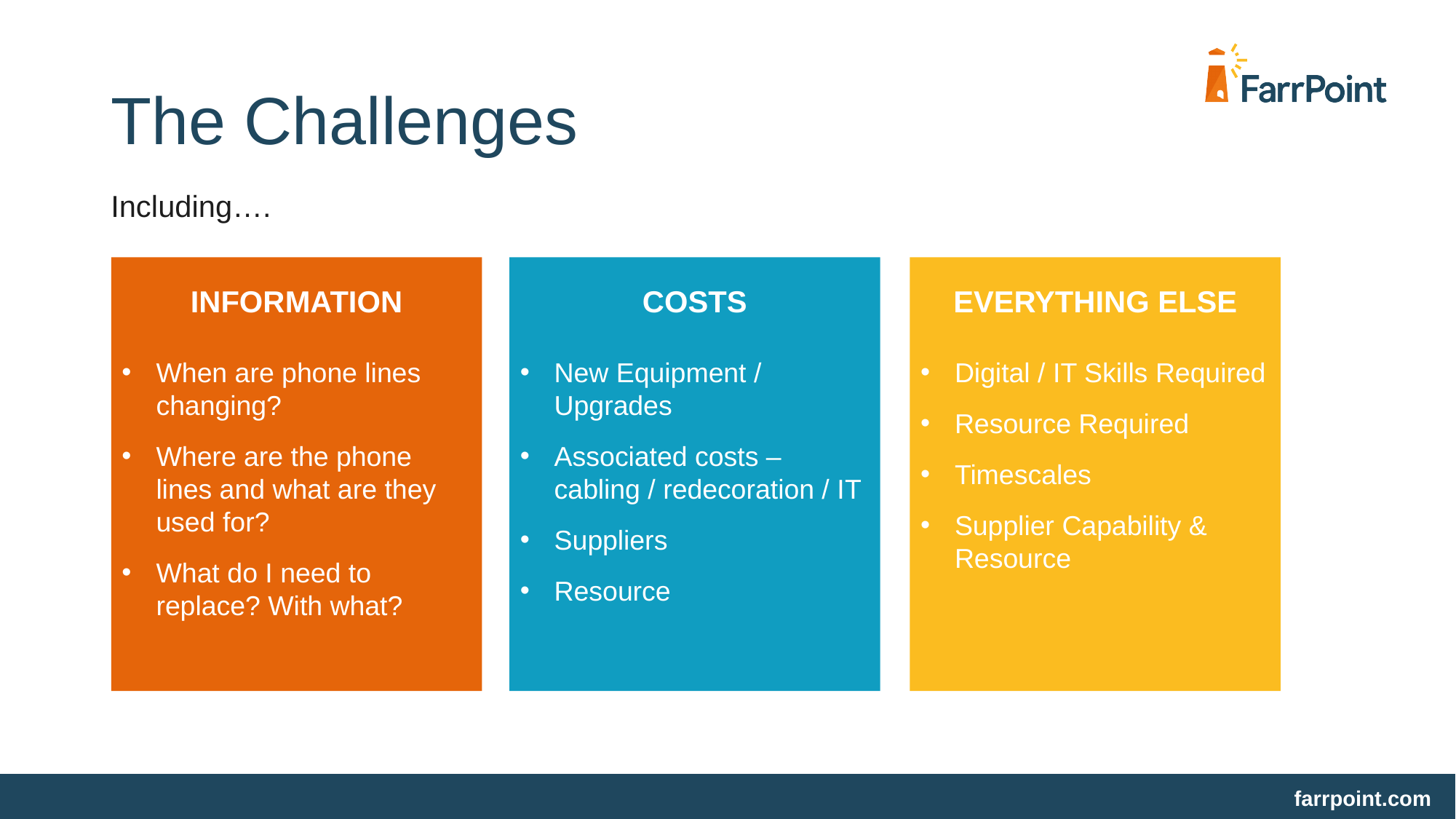

# The Challenges
Including….
INFORMATION

When are phone lines changing?
Where are the phone lines and what are they used for?
What do I need to replace? With what?

COSTS

New Equipment / Upgrades
Associated costs – cabling / redecoration / IT
Suppliers
Resource

EVERYTHING ELSE

Digital / IT Skills Required
Resource Required
Timescales
Supplier Capability & Resource

9